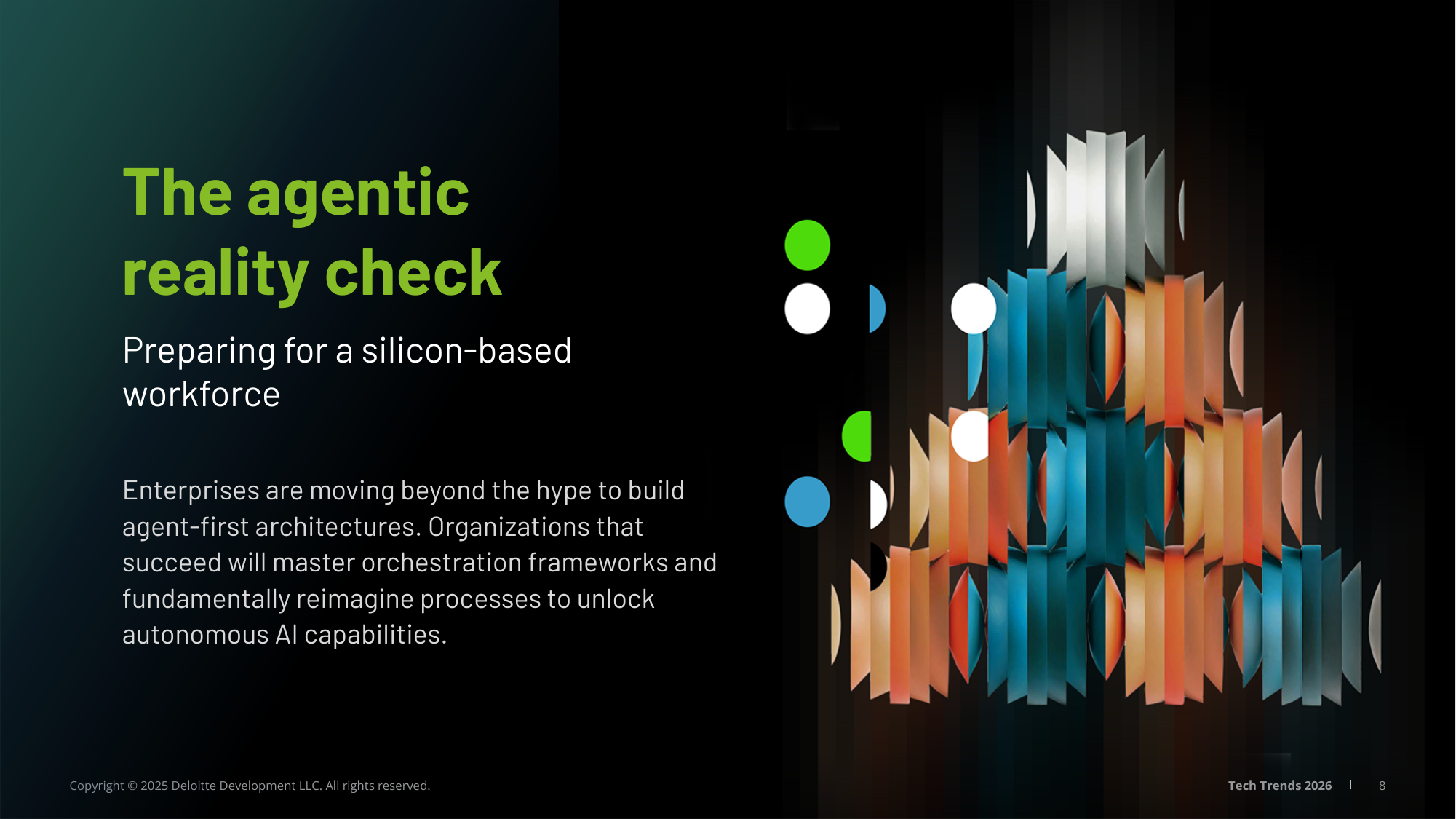

The agentic
reality check
Preparing for a silicon-based
workforce

Enterprises are moving beyond the hype to build agent-first architectures. Organizations that succeed will master orchestration frameworks and fundamentally reimagine processes to unlock autonomous AI capabilities.